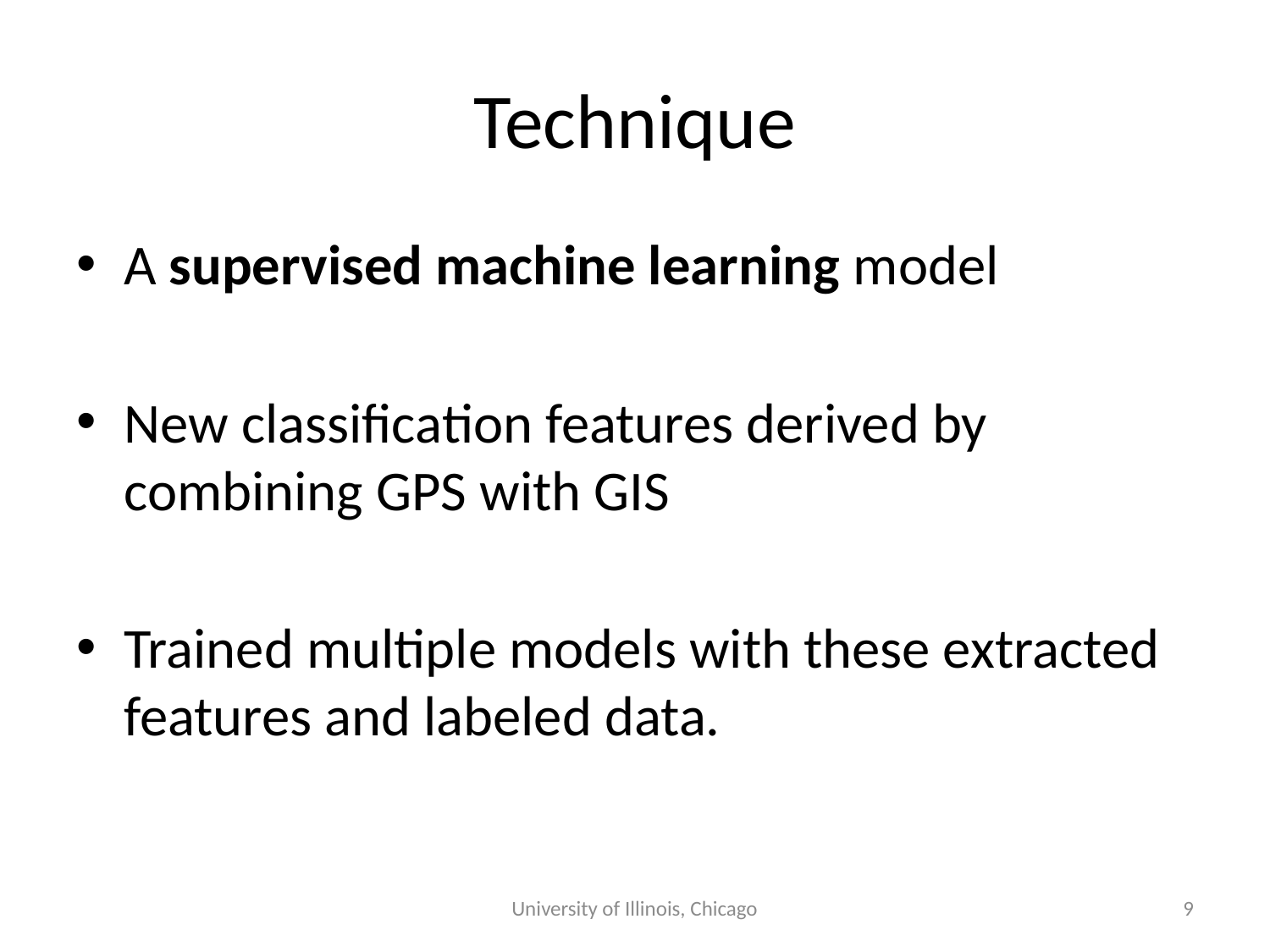

# Technique
A supervised machine learning model

New classification features derived by combining GPS with GIS

Trained multiple models with these extracted features and labeled data.

University of Illinois, Chicago
9